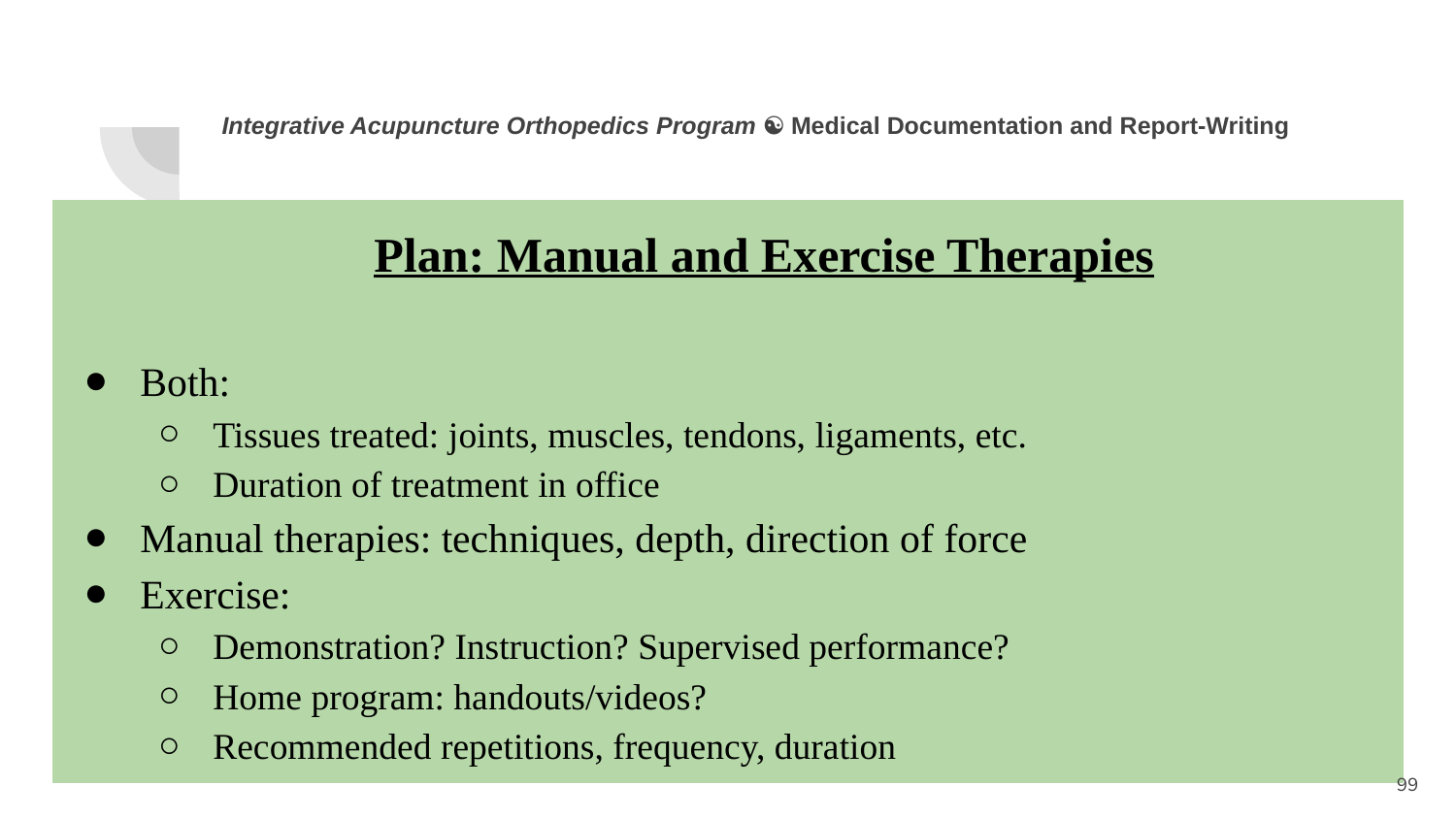

Integrative Acupuncture Orthopedics Program ☯ Medical Documentation and Report-Writing
Plan: Manual and Exercise Therapies

Both:
Tissues treated: joints, muscles, tendons, ligaments, etc.
Duration of treatment in office
Manual therapies: techniques, depth, direction of force
Exercise:
Demonstration? Instruction? Supervised performance?
Home program: handouts/videos?
Recommended repetitions, frequency, duration

99